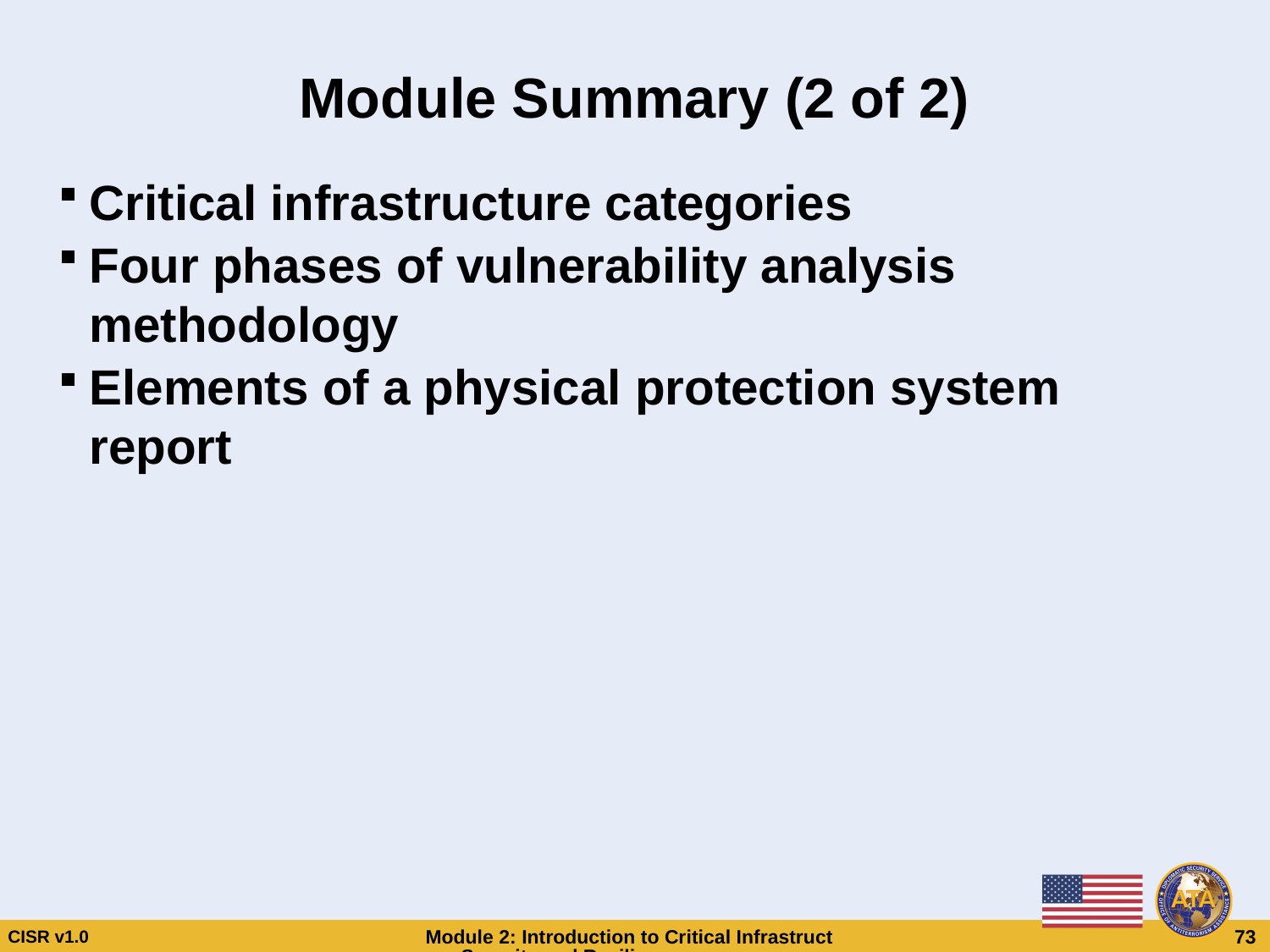

# Module Summary (2 of 2)
Critical infrastructure categories
Four phases of vulnerability analysis methodology
Elements of a physical protection system report
Module Summary (2 of 2)
Critical infrastructure categories
Four phases of vulnerability analysis methodology
Elements of a physical protection system report
CISR v1.0
Module 2: Introduction to Critical Infrastructure Security and Resilience
 73